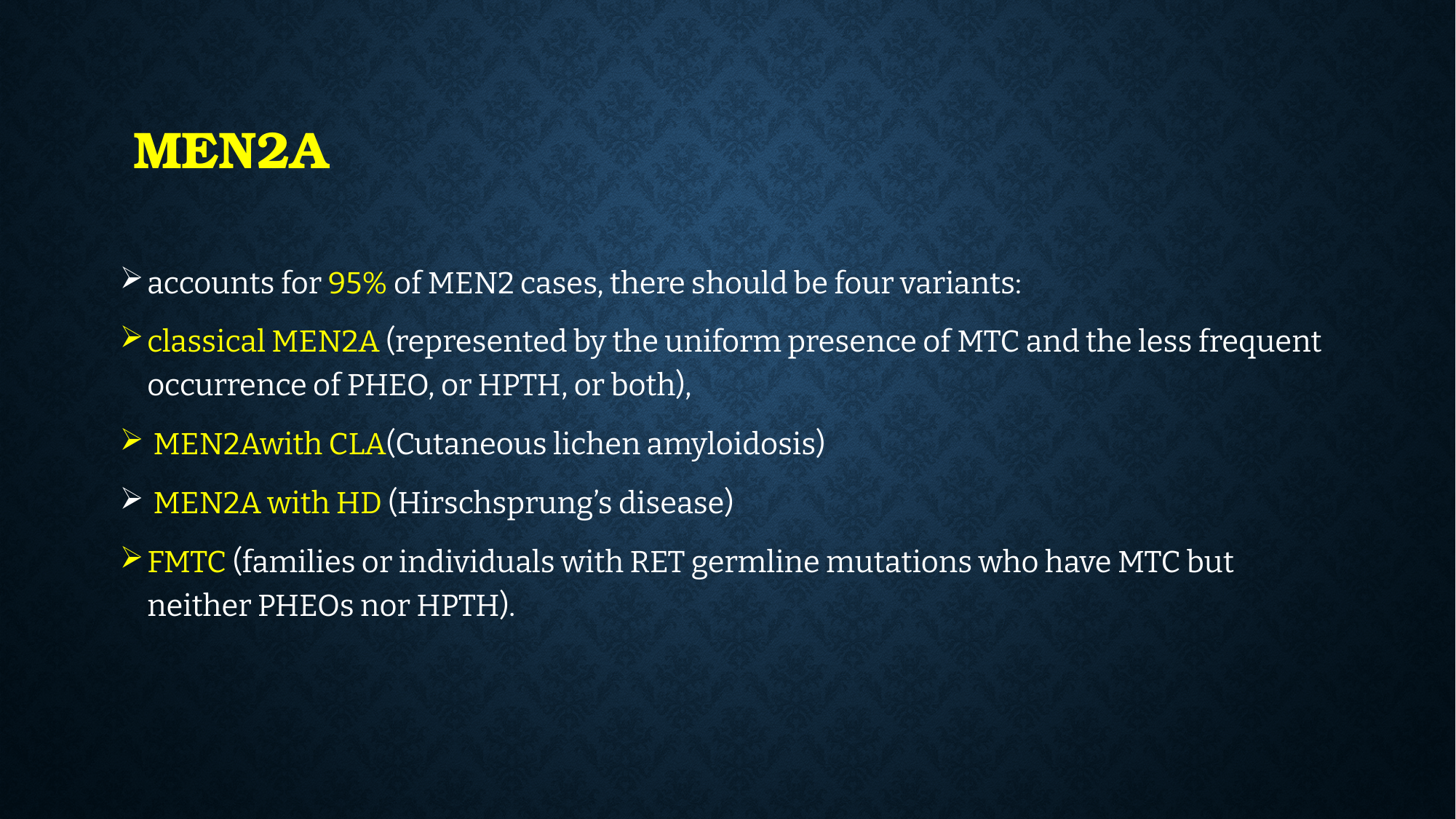

# MEN2A
accounts for 95% of MEN2 cases, there should be four variants:
classical MEN2A (represented by the uniform presence of MTC and the less frequent occurrence of PHEO, or HPTH, or both),
 MEN2Awith CLA(Cutaneous lichen amyloidosis)
 MEN2A with HD (Hirschsprung’s disease)
FMTC (families or individuals with RET germline mutations who have MTC but neither PHEOs nor HPTH).